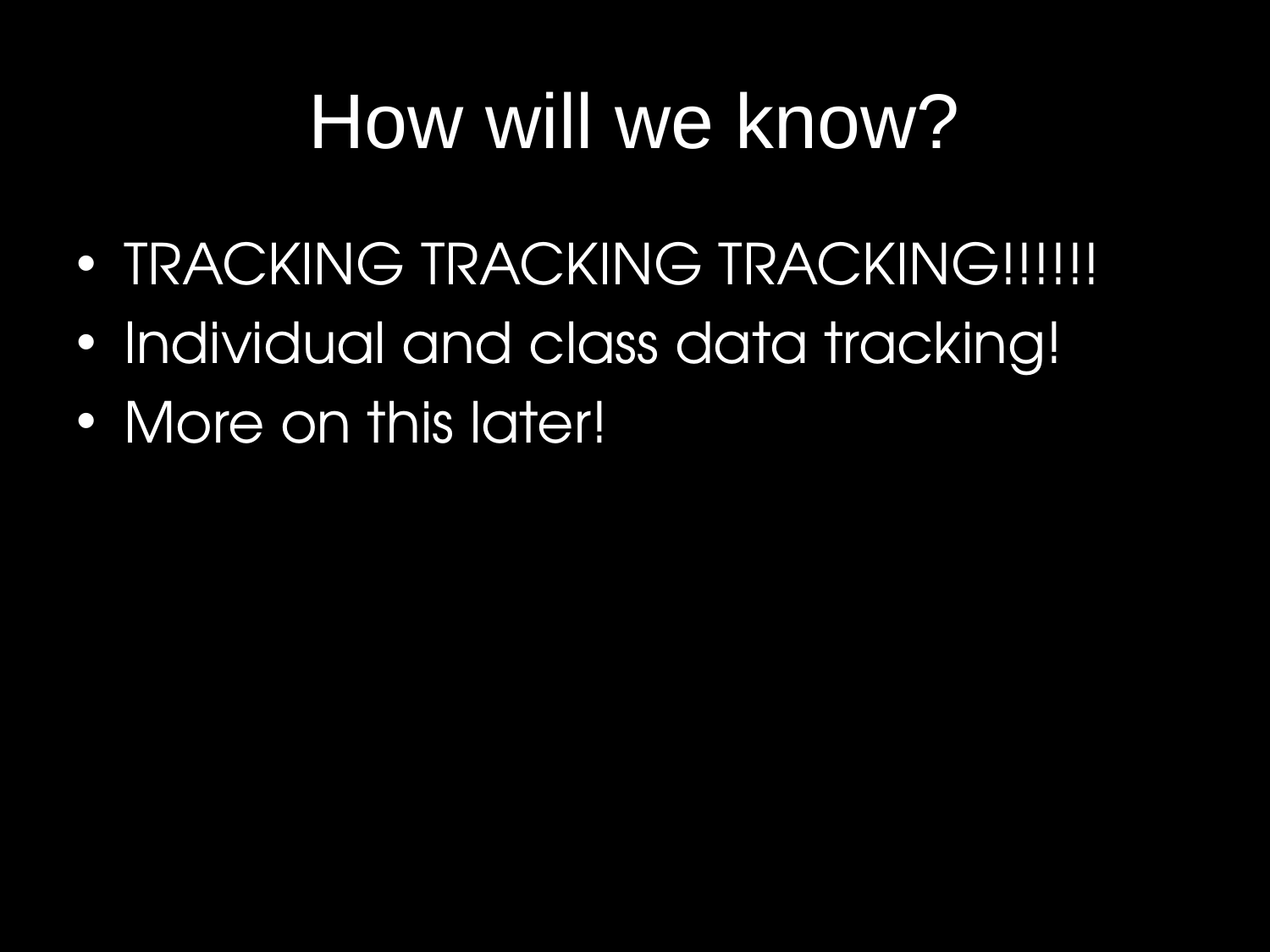

# How will we know?
TRACKING TRACKING TRACKING!!!!!!
Individual and class data tracking!
More on this later!